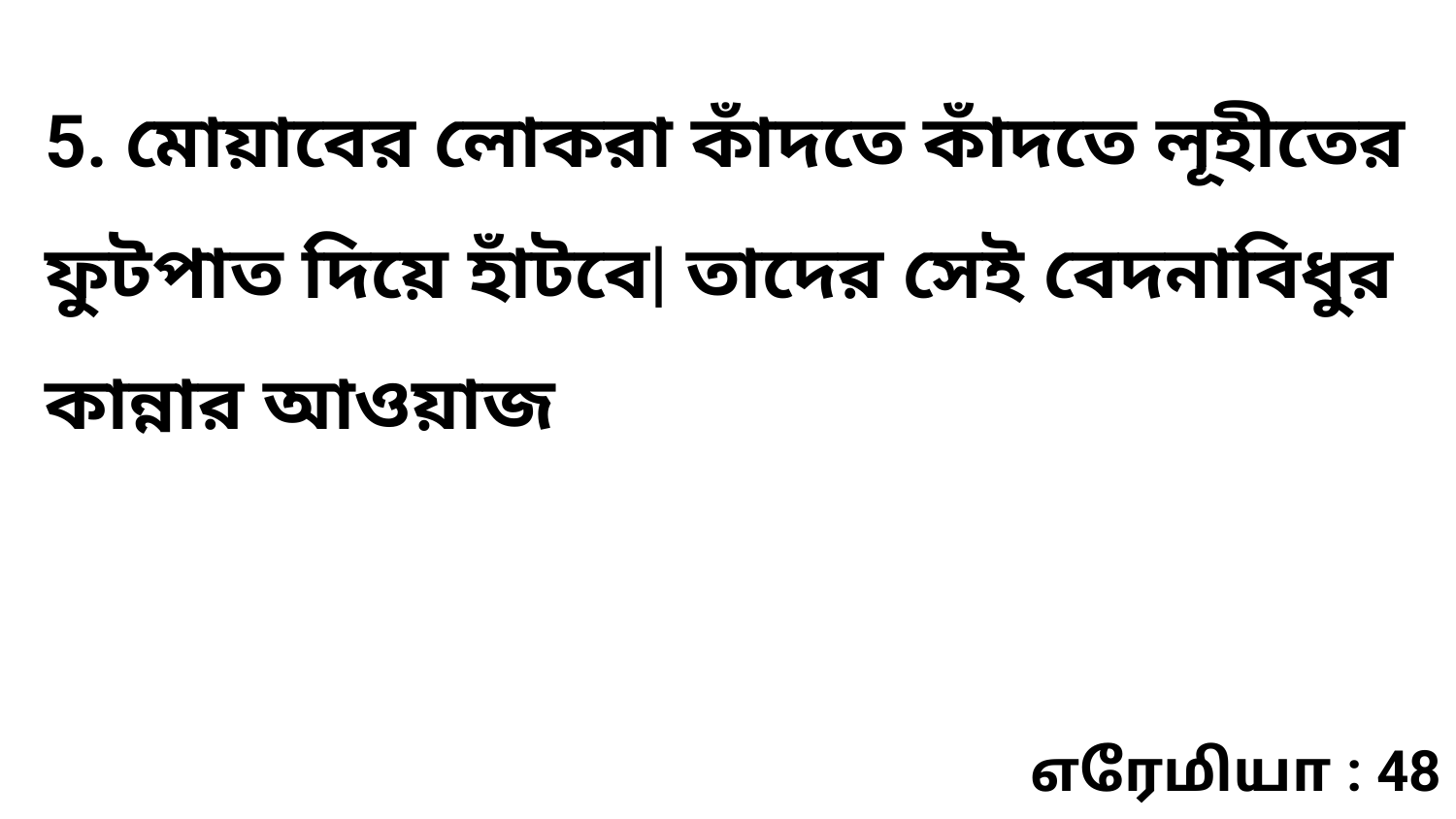

5. মোয়াবের লোকরা কাঁদতে কাঁদতে লূহীতের ফুটপাত দিয়ে হাঁটবে| তাদের সেই বেদনাবিধুর কান্নার আওয়াজ
எரேமியா : 48